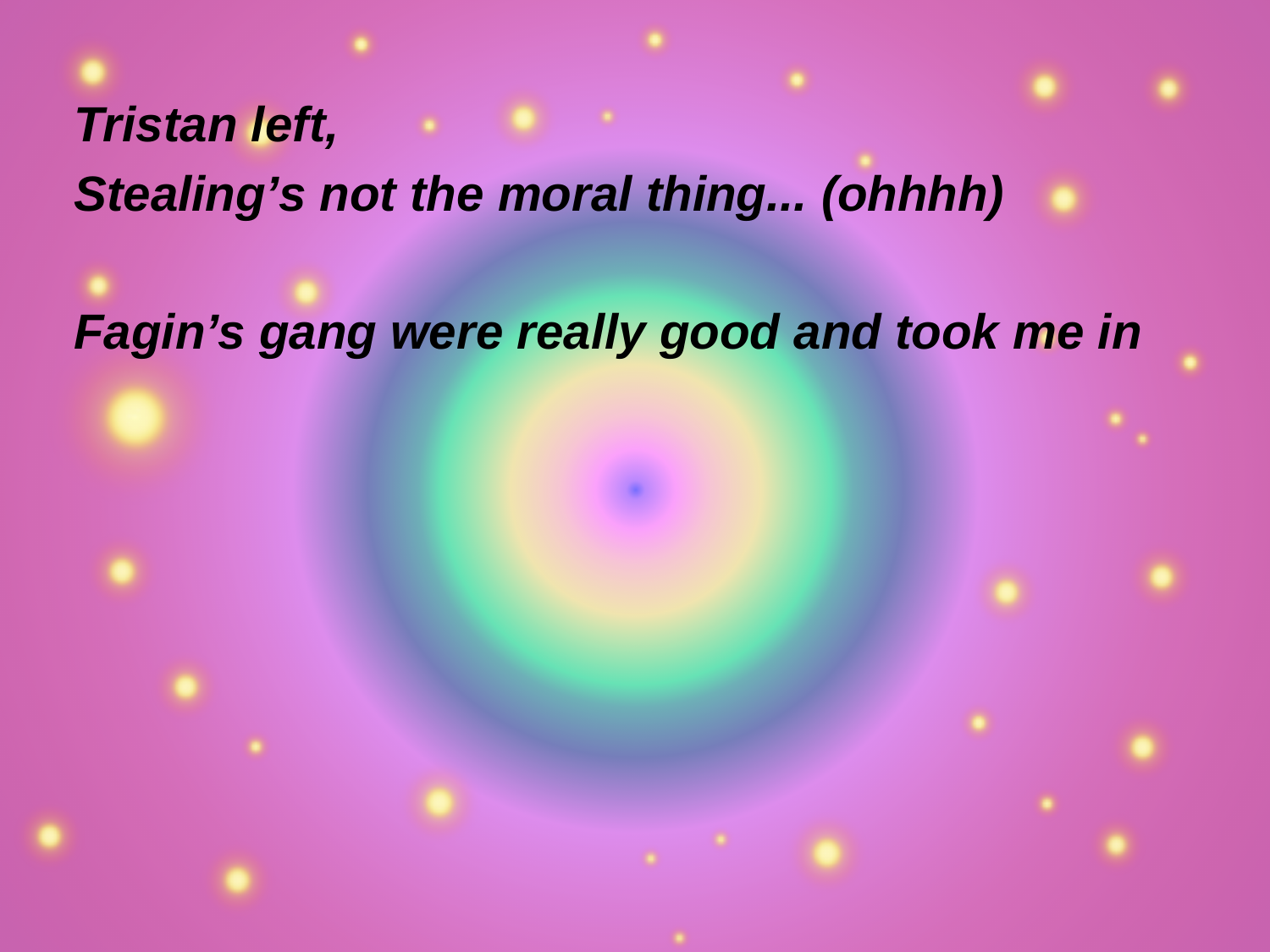

Tristan left,
Stealing’s not the moral thing... (ohhhh)

Fagin’s gang were really good and took me in